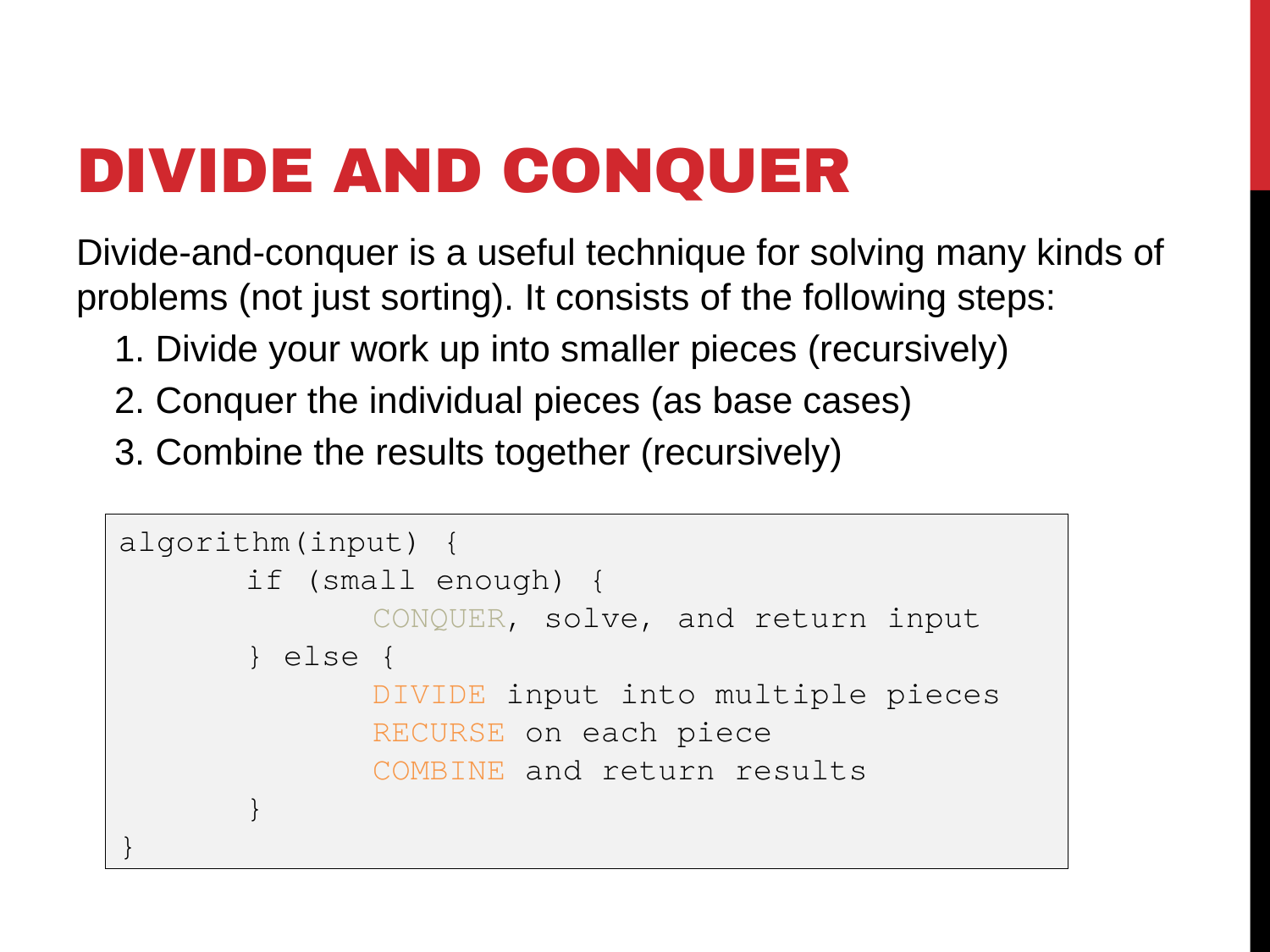

# Divide and conquer
Divide-and-conquer is a useful technique for solving many kinds of problems (not just sorting). It consists of the following steps:
1. Divide your work up into smaller pieces (recursively)
2. Conquer the individual pieces (as base cases)
3. Combine the results together (recursively)
algorithm(input) {
	if (small enough) {
		CONQUER, solve, and return input
	} else {
		DIVIDE input into multiple pieces
		RECURSE on each piece
		COMBINE and return results
	}
}